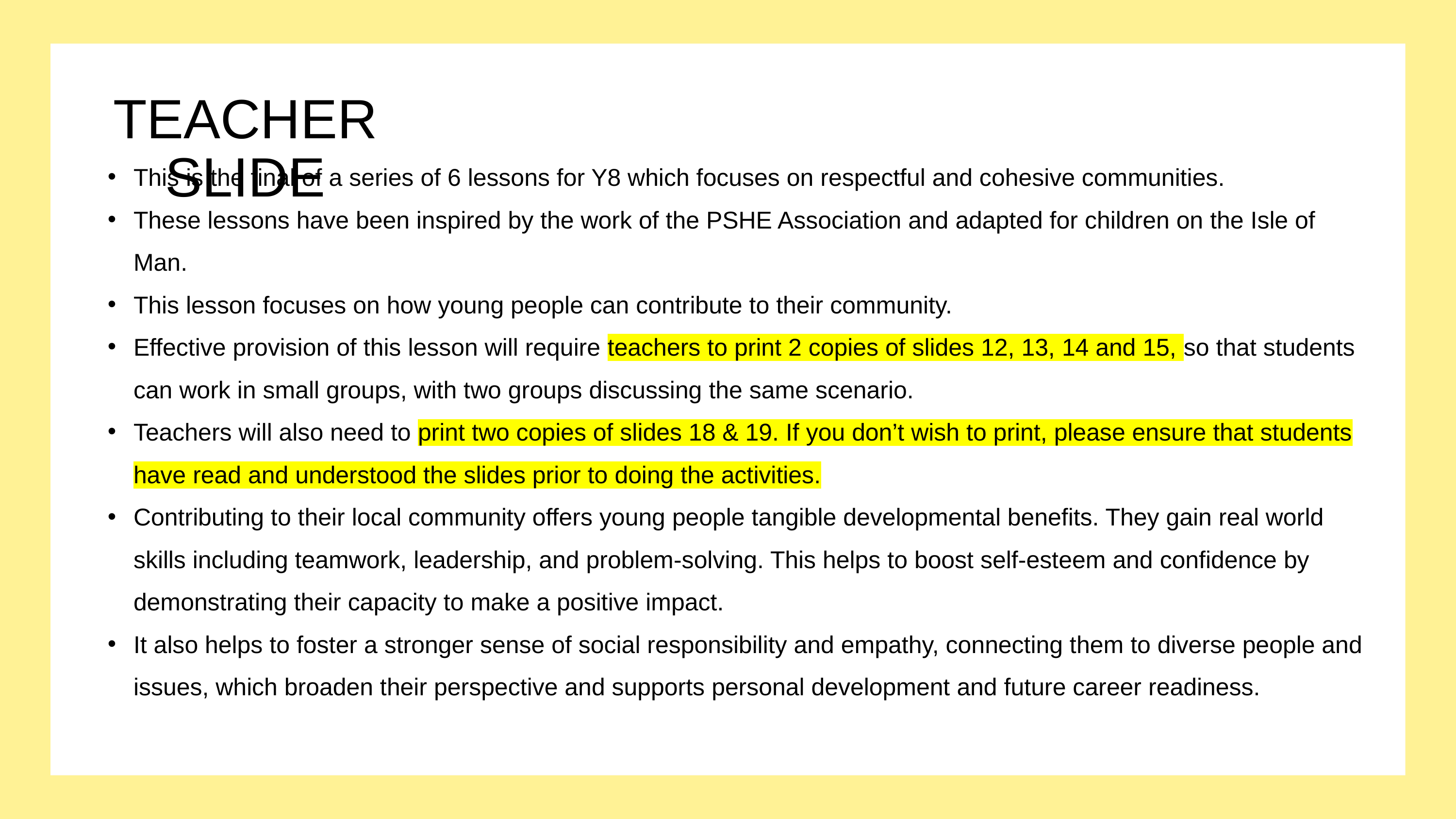

TEACHER SLIDE
This is the final of a series of 6 lessons for Y8 which focuses on respectful and cohesive communities.
These lessons have been inspired by the work of the PSHE Association and adapted for children on the Isle of Man.
This lesson focuses on how young people can contribute to their community.
Effective provision of this lesson will require teachers to print 2 copies of slides 12, 13, 14 and 15, so that students can work in small groups, with two groups discussing the same scenario.
Teachers will also need to print two copies of slides 18 & 19. If you don’t wish to print, please ensure that students have read and understood the slides prior to doing the activities.
Contributing to their local community offers young people tangible developmental benefits. They gain real world skills including teamwork, leadership, and problem-solving. This helps to boost self-esteem and confidence by demonstrating their capacity to make a positive impact.
It also helps to foster a stronger sense of social responsibility and empathy, connecting them to diverse people and issues, which broaden their perspective and supports personal development and future career readiness.